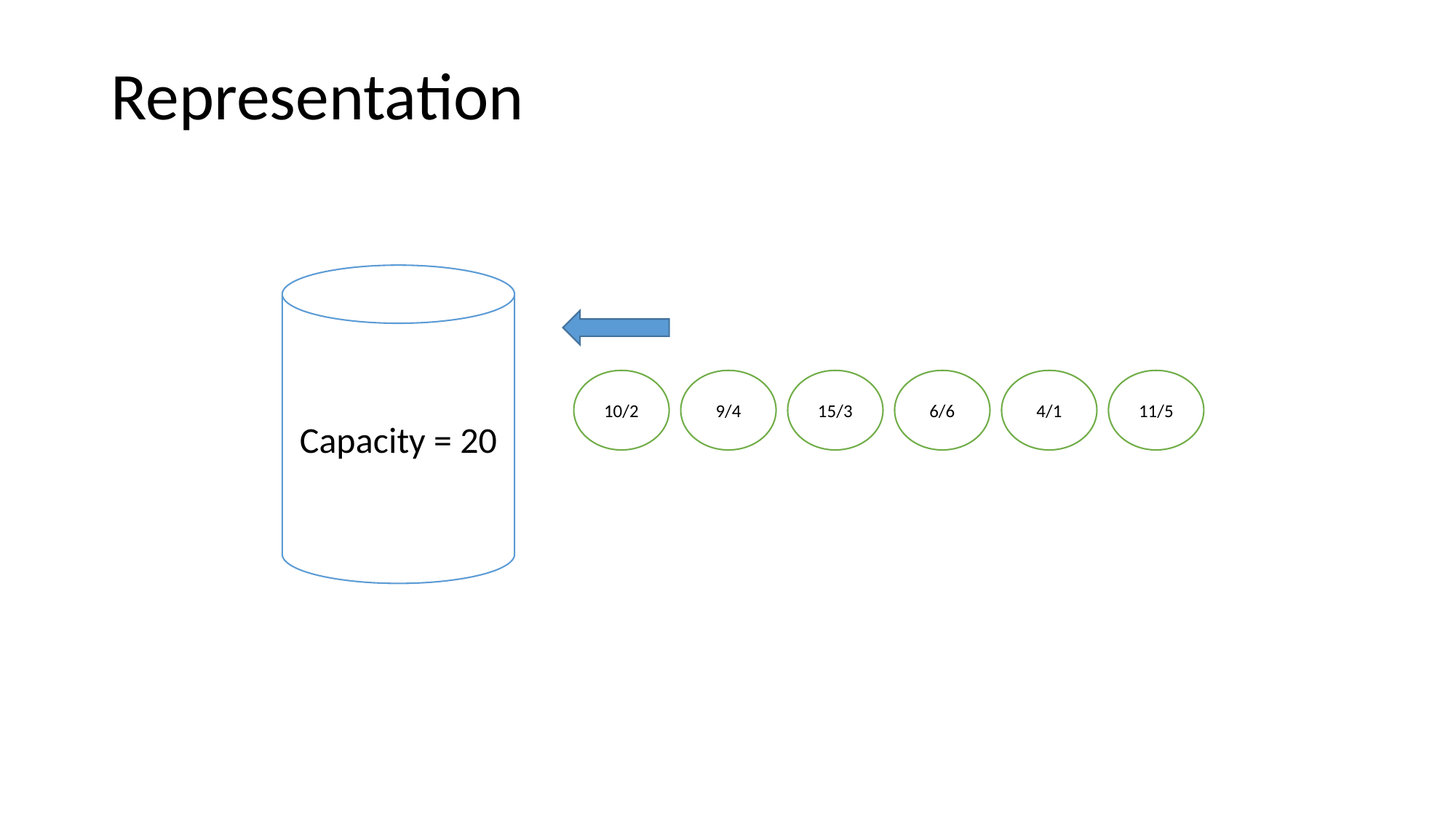

# Representation

Capacity = 20

10/2
9/4
15/3
6/6
4/1
11/5